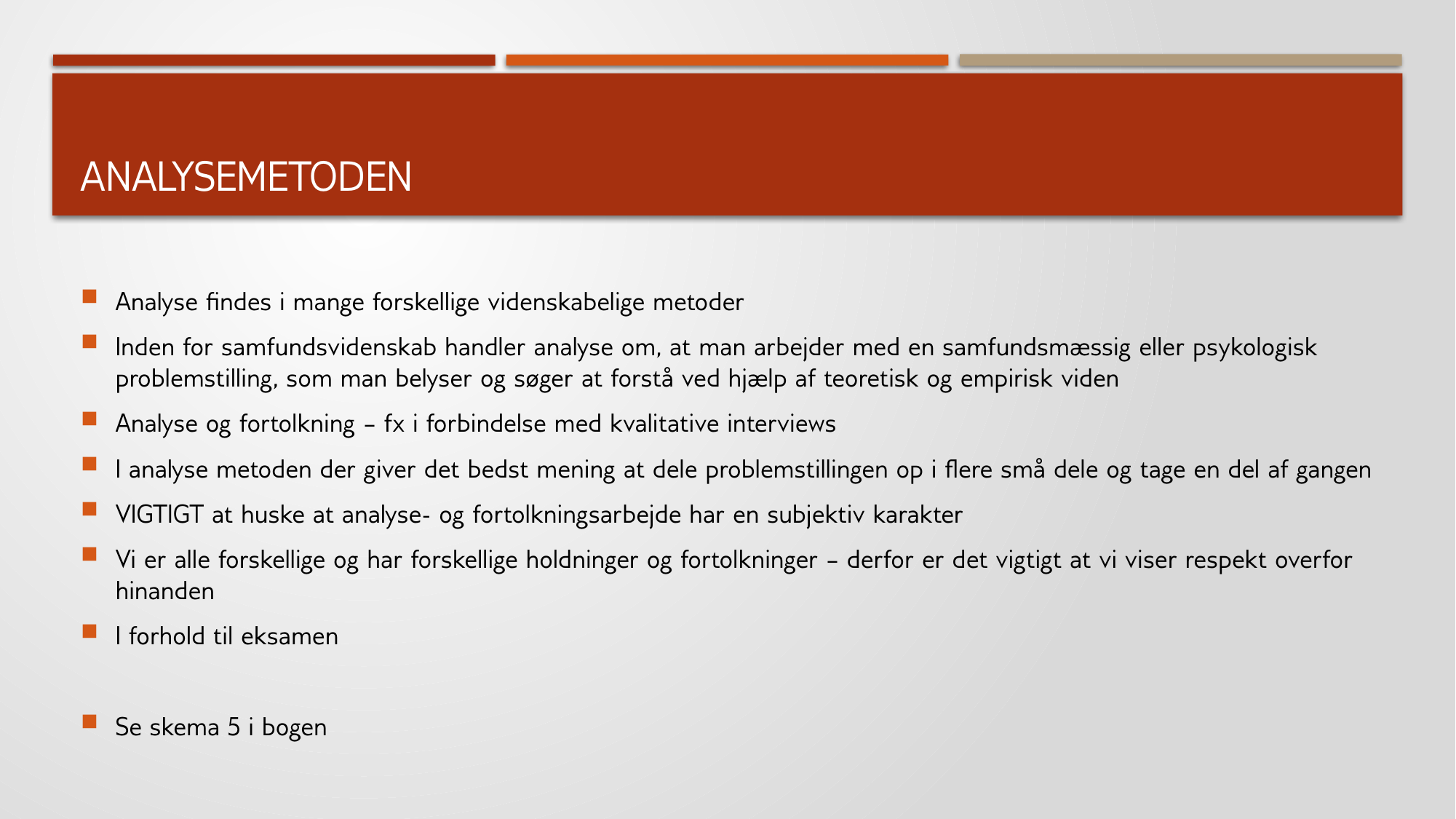

# analysemetoden
Analyse findes i mange forskellige videnskabelige metoder
Inden for samfundsvidenskab handler analyse om, at man arbejder med en samfundsmæssig eller psykologisk problemstilling, som man belyser og søger at forstå ved hjælp af teoretisk og empirisk viden
Analyse og fortolkning – fx i forbindelse med kvalitative interviews
I analyse metoden der giver det bedst mening at dele problemstillingen op i flere små dele og tage en del af gangen
VIGTIGT at huske at analyse- og fortolkningsarbejde har en subjektiv karakter
Vi er alle forskellige og har forskellige holdninger og fortolkninger – derfor er det vigtigt at vi viser respekt overfor hinanden
I forhold til eksamen

Se skema 5 i bogen